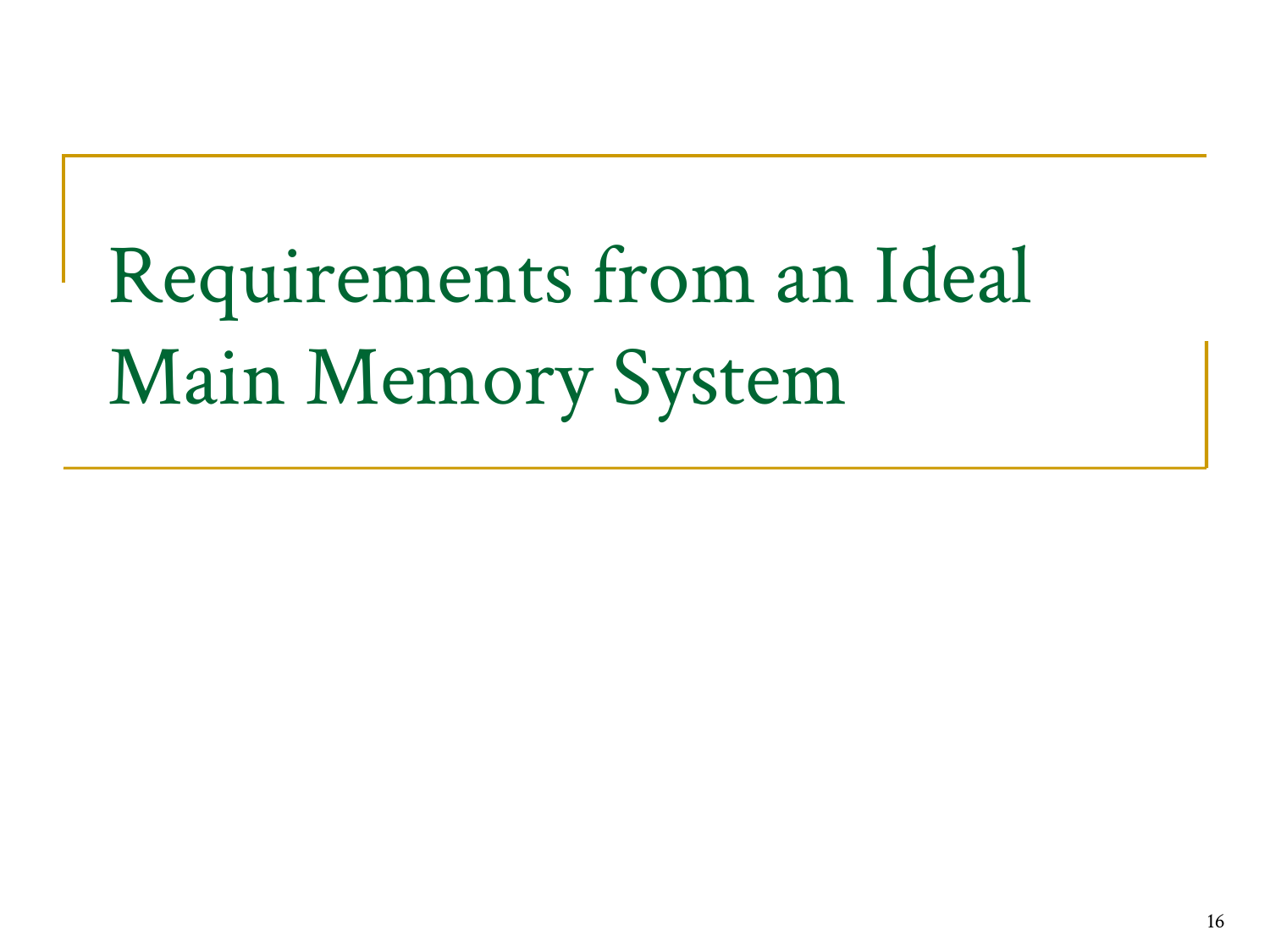

# Requirements from an Ideal Main Memory System

16